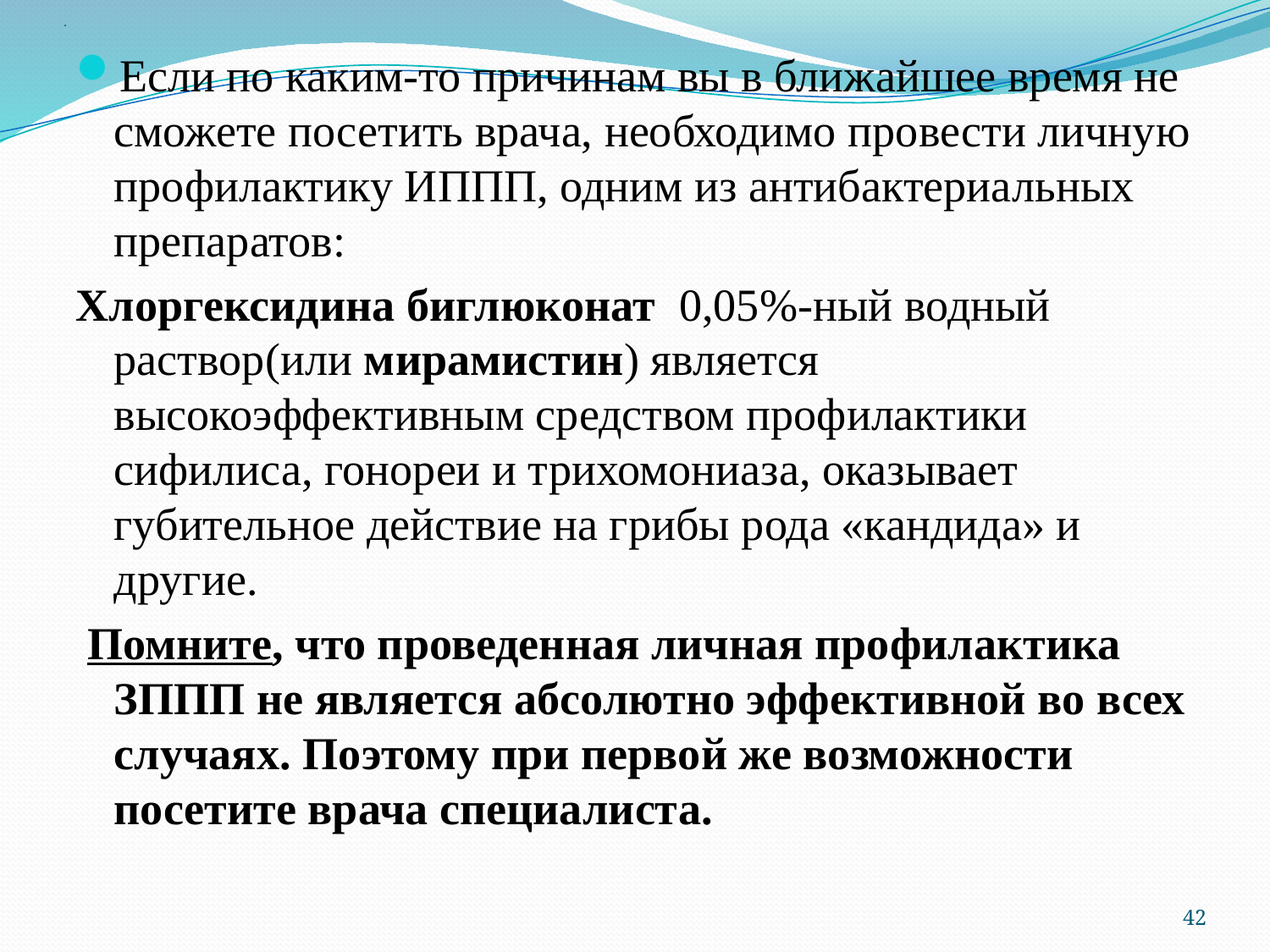

# .
Если по каким-то причинам вы в ближайшее время не сможете посетить врача, необходимо провести личную профилактику ИППП, одним из антибактериальных препаратов:
Хлоргексидина биглюконат  0,05%-ный водный раствор(или мирамистин) является высокоэффективным средством профилактики сифилиса, гонореи и трихомониаза, оказывает губительное действие на грибы рода «кандида» и другие.
 Помните, что проведенная личная профилактика ЗППП не является абсолютно эффективной во всех случаях. Поэтому при первой же возможности посетите врача специалиста.
42